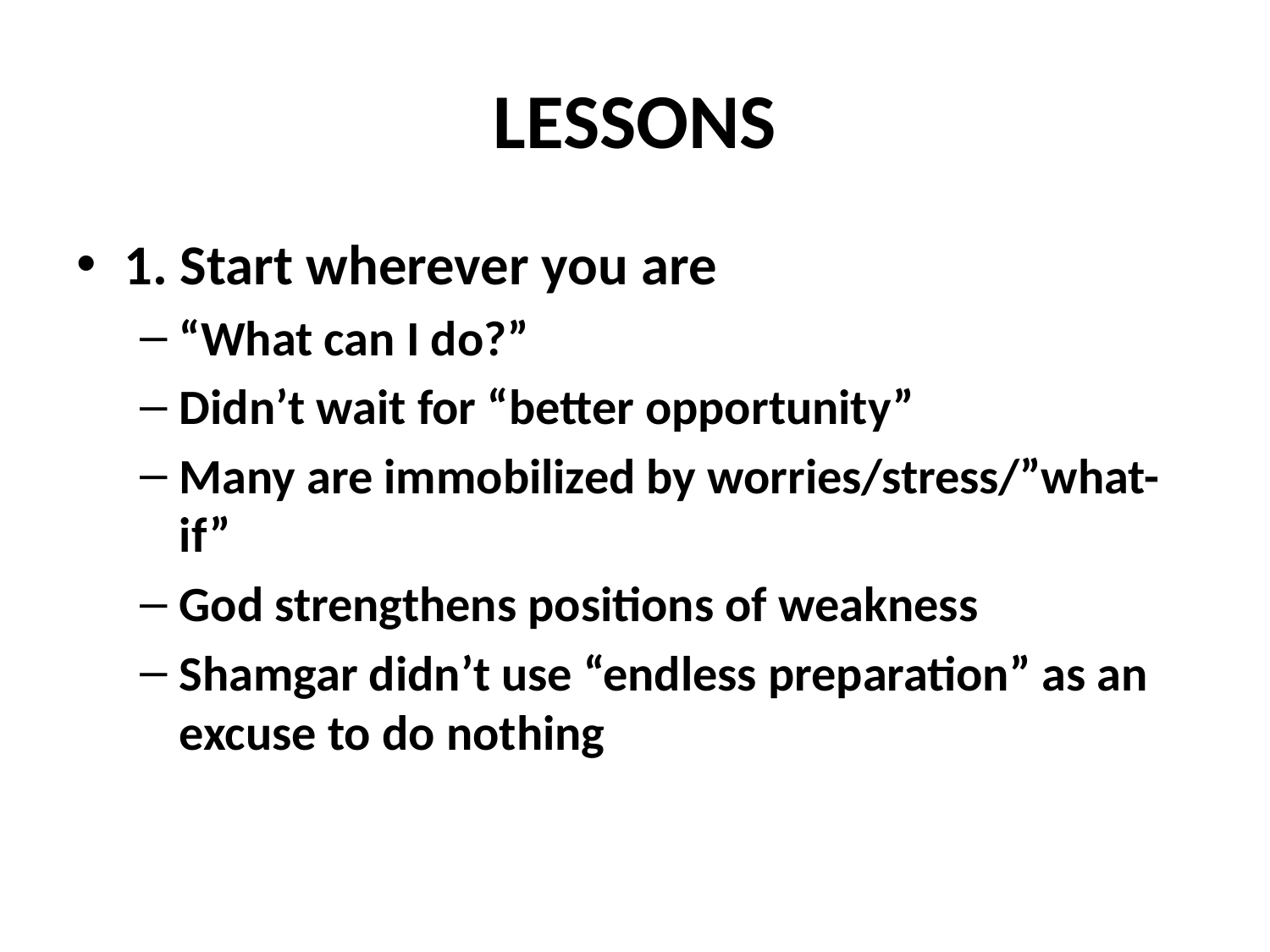

# LESSONS
1. Start wherever you are
“What can I do?”
Didn’t wait for “better opportunity”
Many are immobilized by worries/stress/”what-if”
God strengthens positions of weakness
Shamgar didn’t use “endless preparation” as an excuse to do nothing